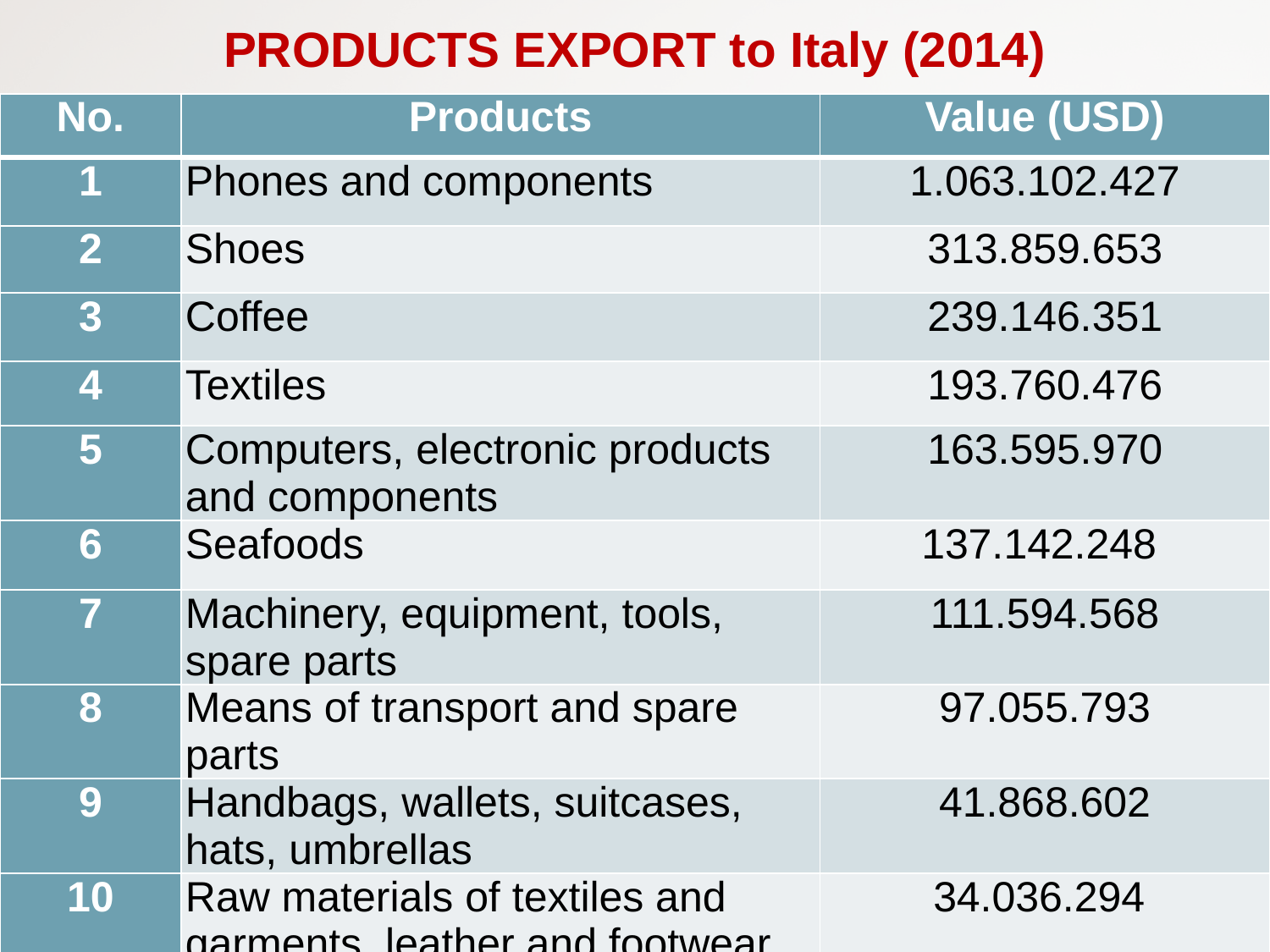

# PRODUCTS EXPORT to Italy (2014)
| No. | Products | Value (USD) |
| --- | --- | --- |
| 1 | Phones and components | 1.063.102.427 |
| 2 | Shoes | 313.859.653 |
| 3 | Coffee | 239.146.351 |
| 4 | Textiles | 193.760.476 |
| 5 | Computers, electronic products and components | 163.595.970 |
| 6 | Seafoods | 137.142.248 |
| 7 | Machinery, equipment, tools, spare parts | 111.594.568 |
| 8 | Means of transport and spare parts | 97.055.793 |
| 9 | Handbags, wallets, suitcases, hats, umbrellas | 41.868.602 |
| 10 | Raw materials of textiles and garments, leather and footwear | 34.036.294 |